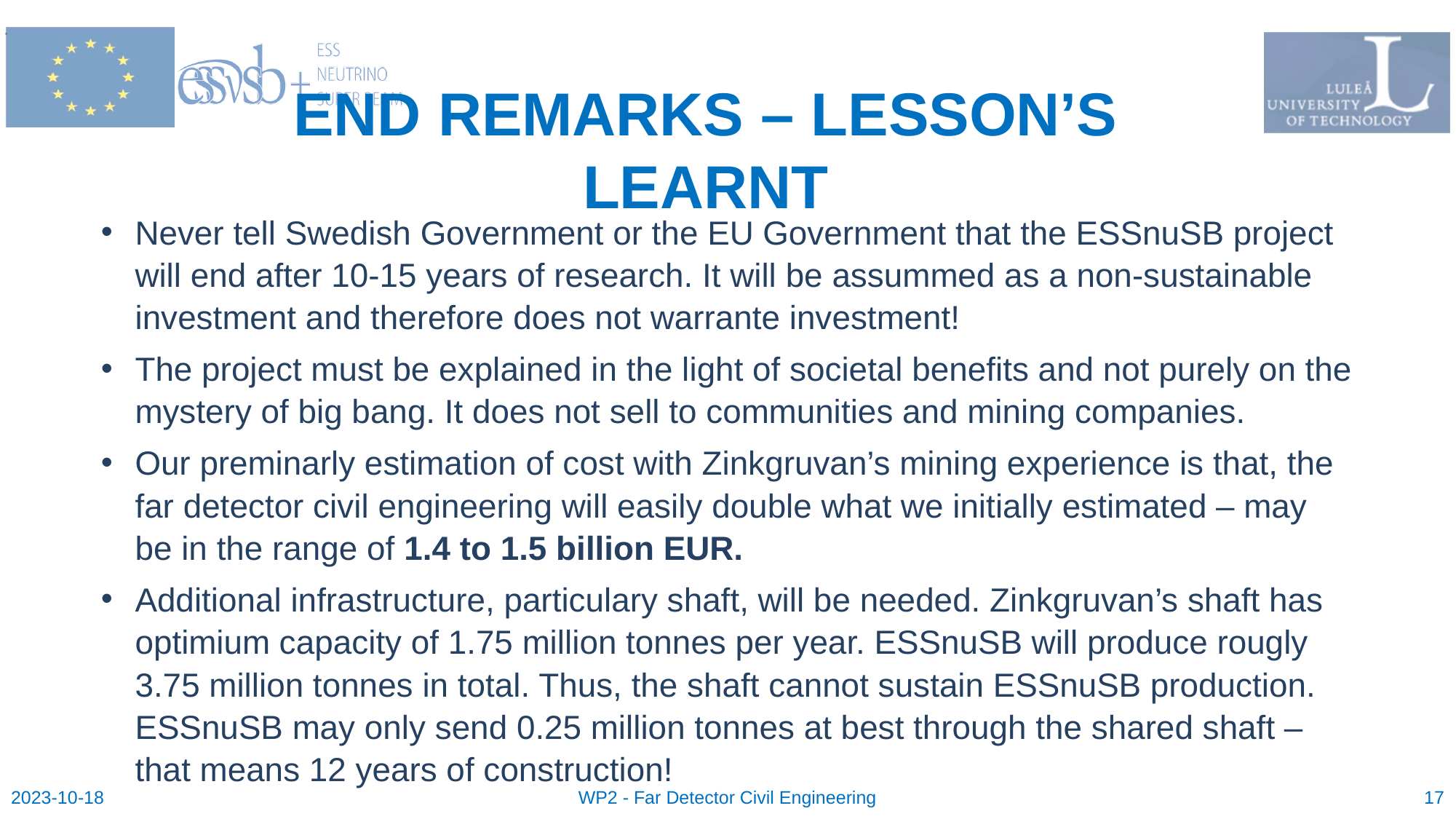

# END REMARKS – LESSON’S LEARNT
Never tell Swedish Government or the EU Government that the ESSnuSB project will end after 10-15 years of research. It will be assummed as a non-sustainable investment and therefore does not warrante investment!
The project must be explained in the light of societal benefits and not purely on the mystery of big bang. It does not sell to communities and mining companies.
Our preminarly estimation of cost with Zinkgruvan’s mining experience is that, the far detector civil engineering will easily double what we initially estimated – may be in the range of 1.4 to 1.5 billion EUR.
Additional infrastructure, particulary shaft, will be needed. Zinkgruvan’s shaft has optimium capacity of 1.75 million tonnes per year. ESSnuSB will produce rougly 3.75 million tonnes in total. Thus, the shaft cannot sustain ESSnuSB production. ESSnuSB may only send 0.25 million tonnes at best through the shared shaft – that means 12 years of construction!

17
WP2 - Far Detector Civil Engineering
2023-10-18